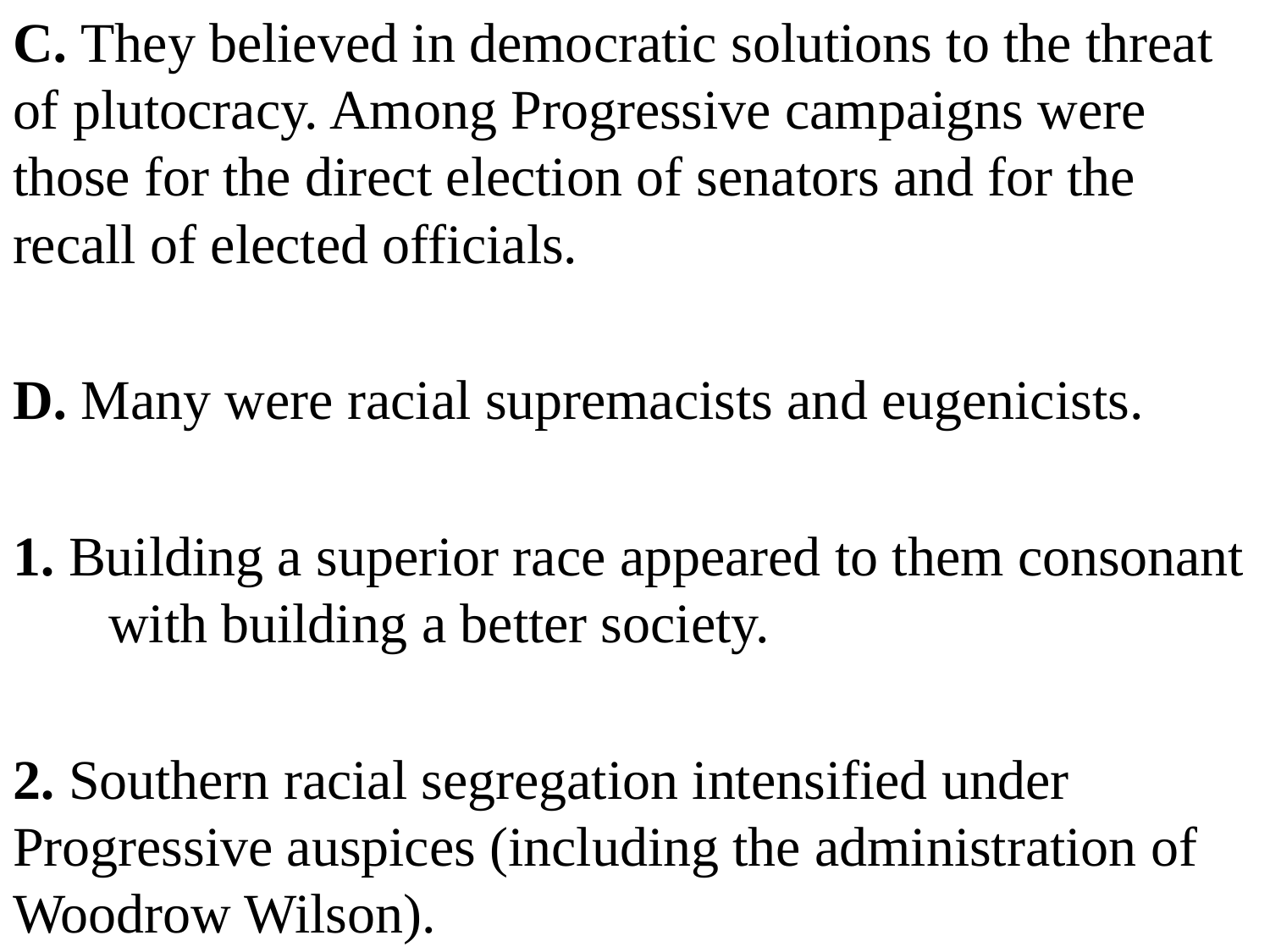

C. They believed in democratic solutions to the threat of plutocracy. Among Progressive campaigns were those for the direct election of senators and for the recall of elected officials.

D. Many were racial supremacists and eugenicists.

1. Building a superior race appeared to them consonant with building a better society.

2. Southern racial segregation intensified under Progressive auspices (including the administration of Woodrow Wilson).